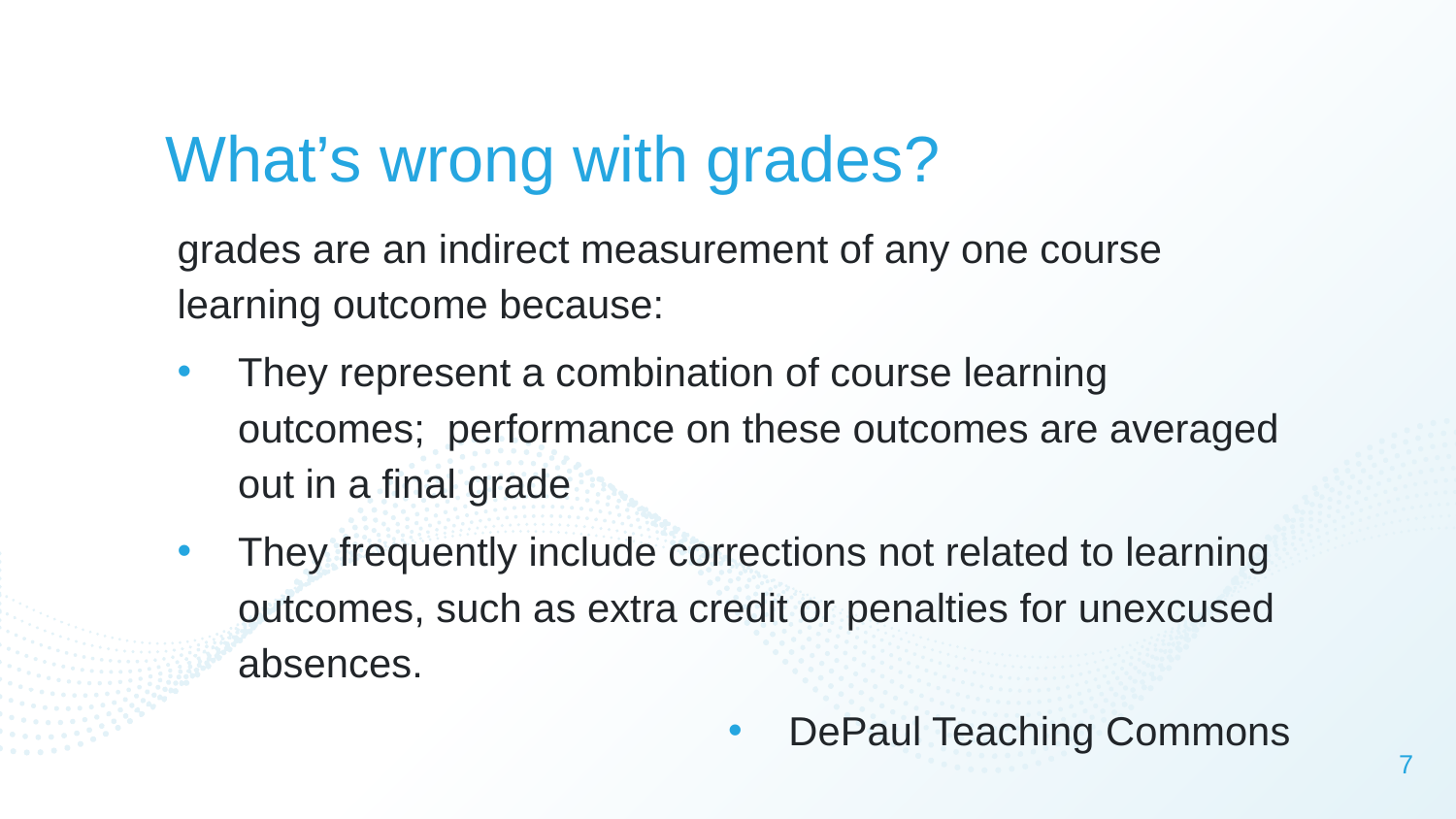

# What’s wrong with grades?
grades are an indirect measurement of any one course learning outcome because:
They represent a combination of course learning outcomes;  performance on these outcomes are averaged out in a final grade
They frequently include corrections not related to learning outcomes, such as extra credit or penalties for unexcused absences.
DePaul Teaching Commons

7